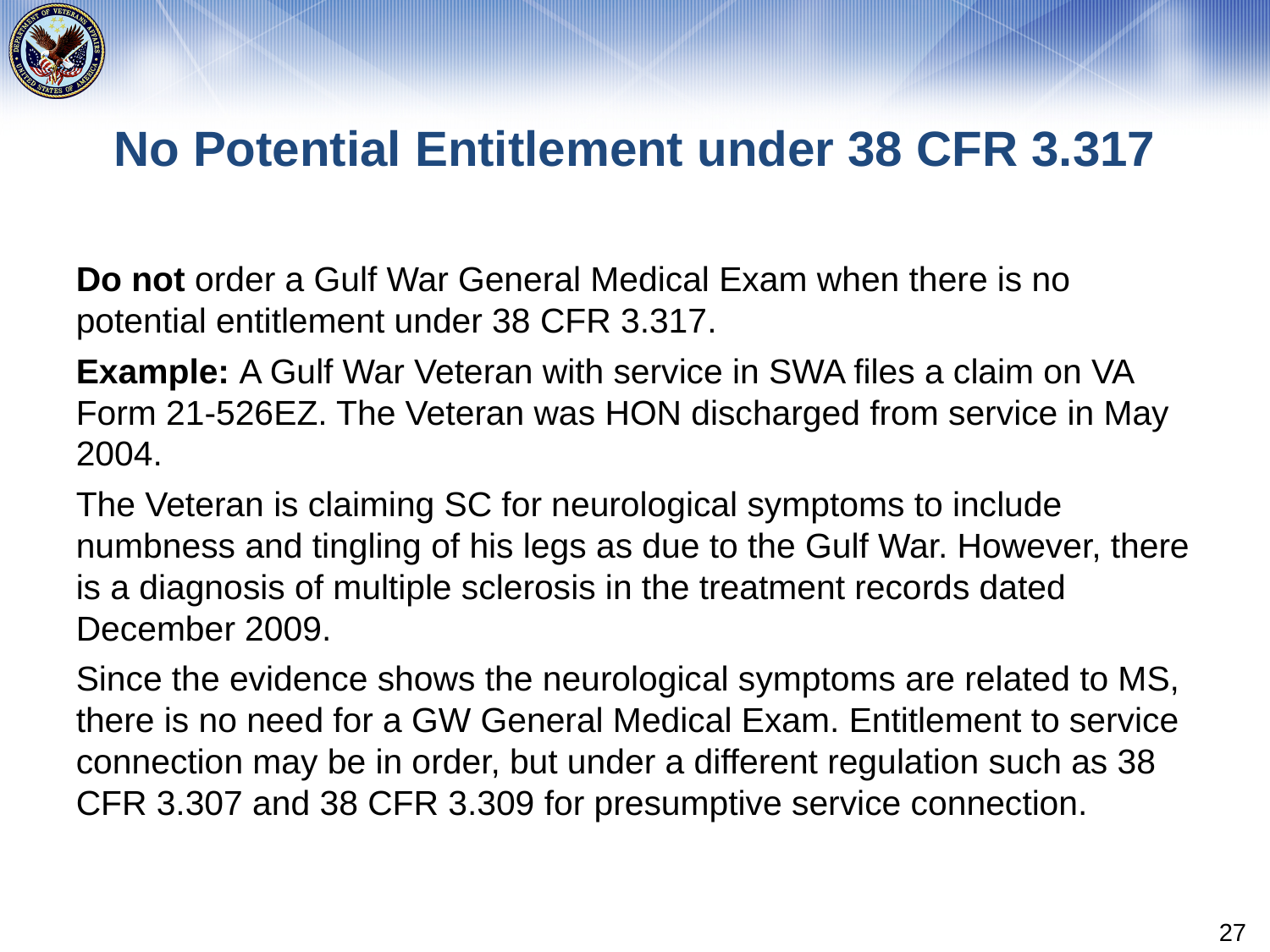

# No Potential Entitlement under 38 CFR 3.317
Do not order a Gulf War General Medical Exam when there is no potential entitlement under 38 CFR 3.317.
Example: A Gulf War Veteran with service in SWA files a claim on VA Form 21-526EZ. The Veteran was HON discharged from service in May 2004.
The Veteran is claiming SC for neurological symptoms to include numbness and tingling of his legs as due to the Gulf War. However, there is a diagnosis of multiple sclerosis in the treatment records dated December 2009.
Since the evidence shows the neurological symptoms are related to MS, there is no need for a GW General Medical Exam. Entitlement to service connection may be in order, but under a different regulation such as 38 CFR 3.307 and 38 CFR 3.309 for presumptive service connection.

27